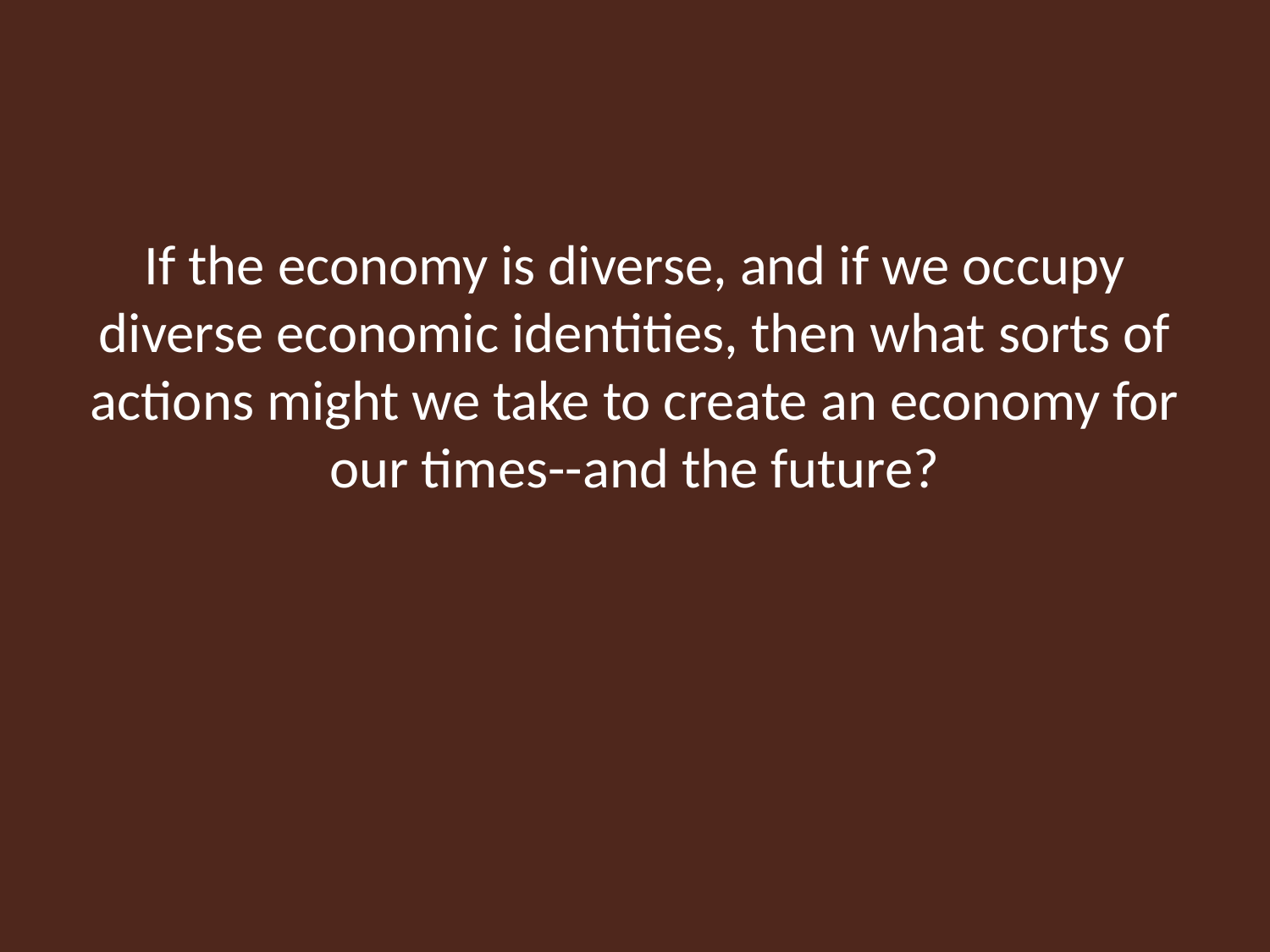

#
If the economy is diverse, and if we occupy diverse economic identities, then what sorts of actions might we take to create an economy for our times--and the future?